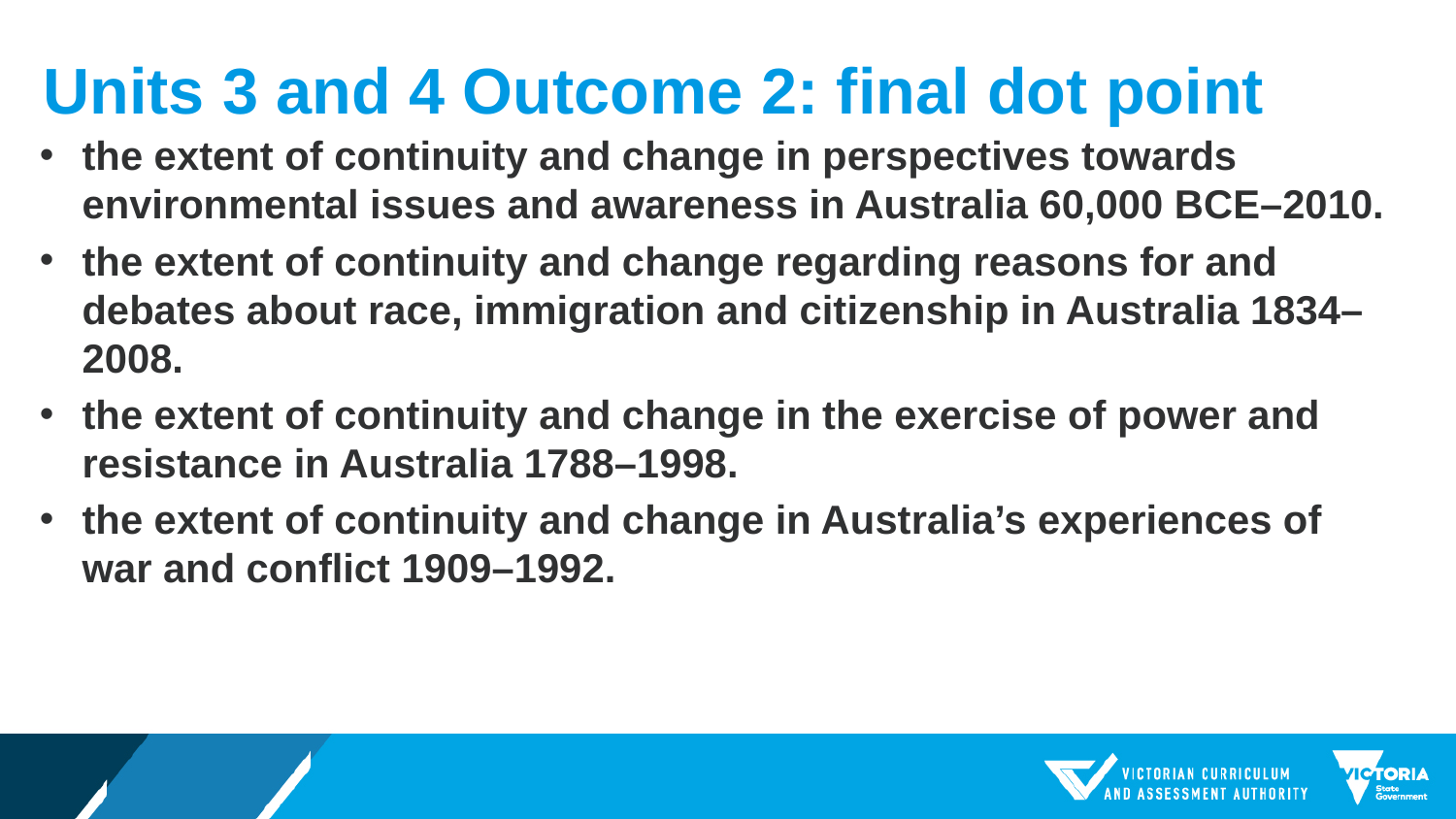

# Units 3 and 4 Outcome 2: final dot point
the extent of continuity and change in perspectives towards environmental issues and awareness in Australia 60,000 BCE–2010.
the extent of continuity and change regarding reasons for and debates about race, immigration and citizenship in Australia 1834–2008.
the extent of continuity and change in the exercise of power and resistance in Australia 1788–1998.
the extent of continuity and change in Australia’s experiences of war and conflict 1909–1992.